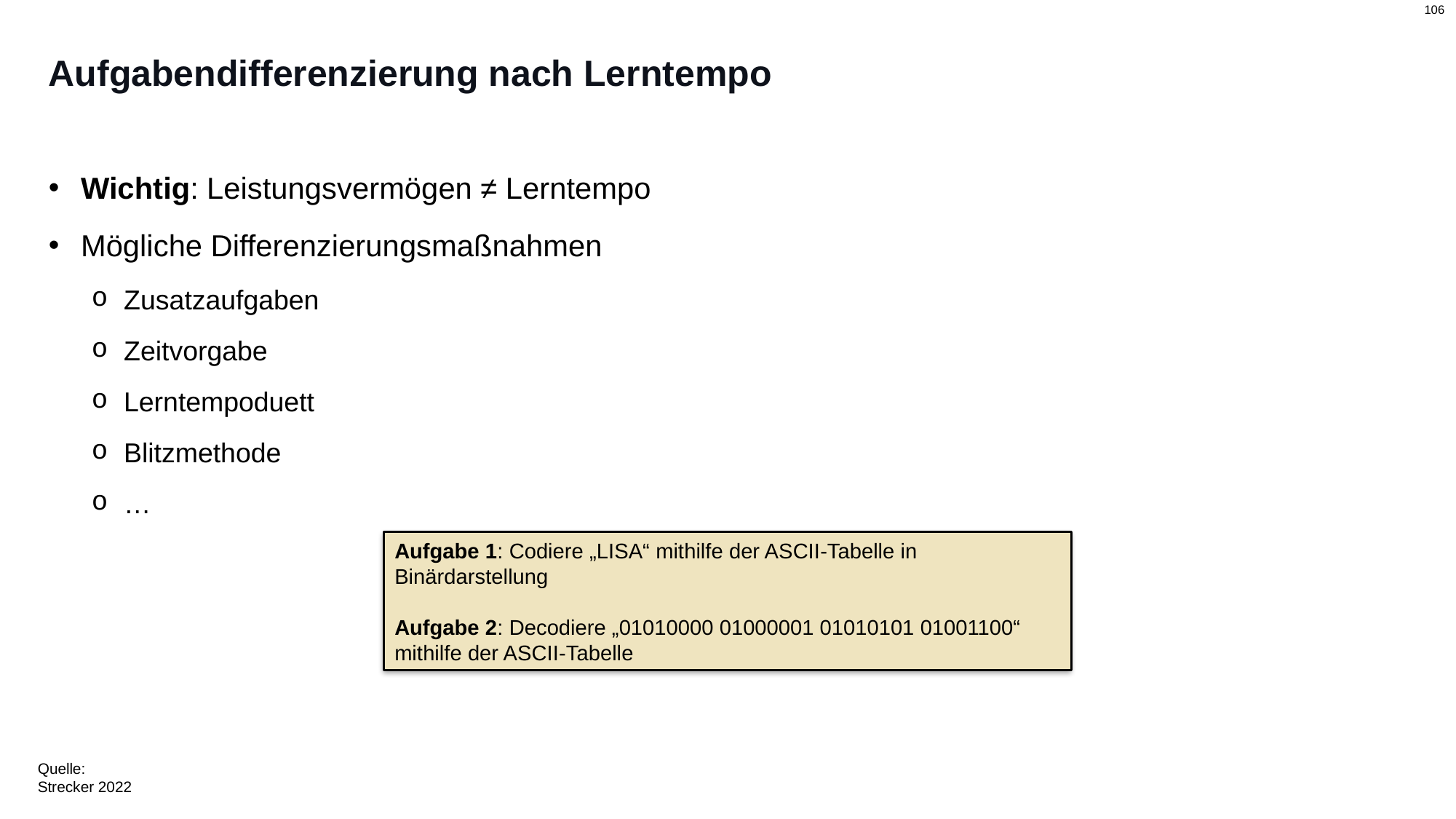

# Aufgabendifferenzierung nach Lerntempo
Wichtig: Leistungsvermögen ≠ Lerntempo
Mögliche Differenzierungsmaßnahmen
Zusatzaufgaben
Zeitvorgabe
Lerntempoduett
Blitzmethode
…
Aufgabe 1: Codiere „LISA“ mithilfe der ASCII-Tabelle in Binärdarstellung

Aufgabe 2: Decodiere „01010000 01000001 01010101 01001100“ mithilfe der ASCII-Tabelle
Quelle:
Strecker 2022